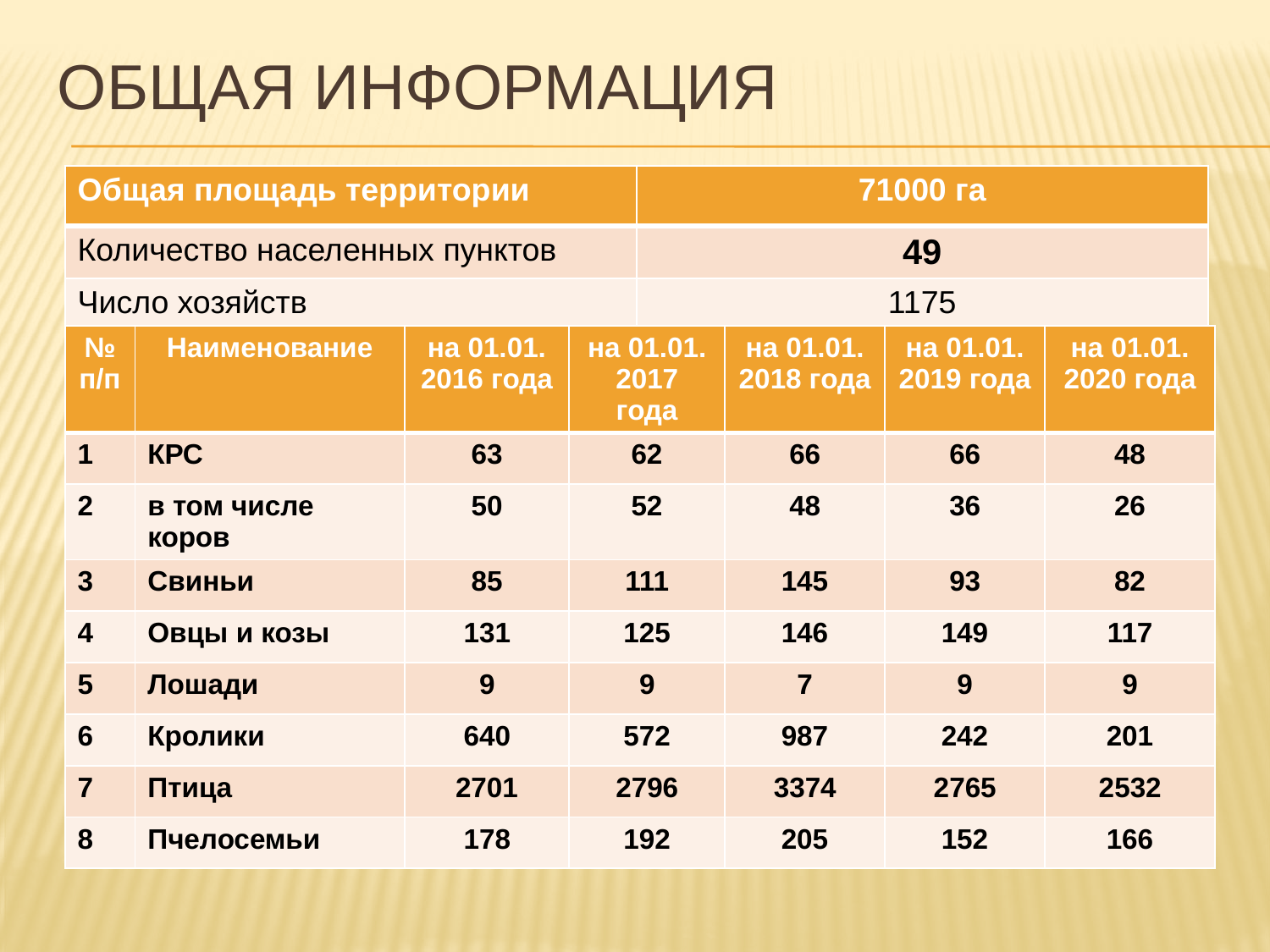

# Общая информация
| Общая площадь территории | 71000 га |
| --- | --- |
| Количество населенных пунктов | 49 |
| Число хозяйств | 1175 |
| № п/п | Наименование | на 01.01. 2016 года | на 01.01. 2017 года | на 01.01. 2018 года | на 01.01. 2019 года | на 01.01. 2020 года |
| --- | --- | --- | --- | --- | --- | --- |
| 1 | КРС | 63 | 62 | 66 | 66 | 48 |
| 2 | в том числе коров | 50 | 52 | 48 | 36 | 26 |
| 3 | Свиньи | 85 | 111 | 145 | 93 | 82 |
| 4 | Овцы и козы | 131 | 125 | 146 | 149 | 117 |
| 5 | Лошади | 9 | 9 | 7 | 9 | 9 |
| 6 | Кролики | 640 | 572 | 987 | 242 | 201 |
| 7 | Птица | 2701 | 2796 | 3374 | 2765 | 2532 |
| 8 | Пчелосемьи | 178 | 192 | 205 | 152 | 166 |